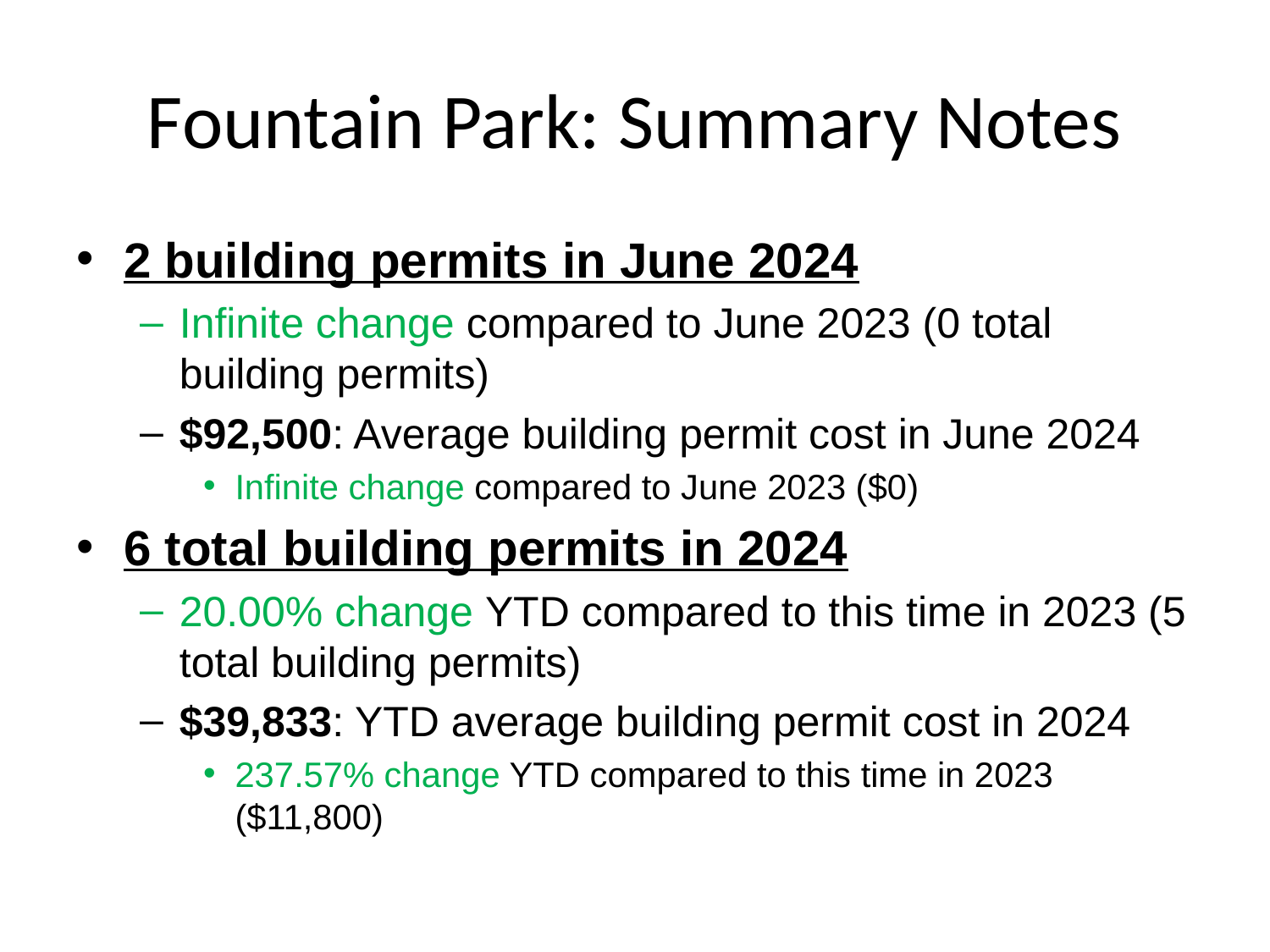

# Fountain Park: Summary Notes
2 building permits in June 2024
Infinite change compared to June 2023 (0 total building permits)
$92,500: Average building permit cost in June 2024
Infinite change compared to June 2023 ($0)
6 total building permits in 2024
20.00% change YTD compared to this time in 2023 (5 total building permits)
$39,833: YTD average building permit cost in 2024
237.57% change YTD compared to this time in 2023 ($11,800)